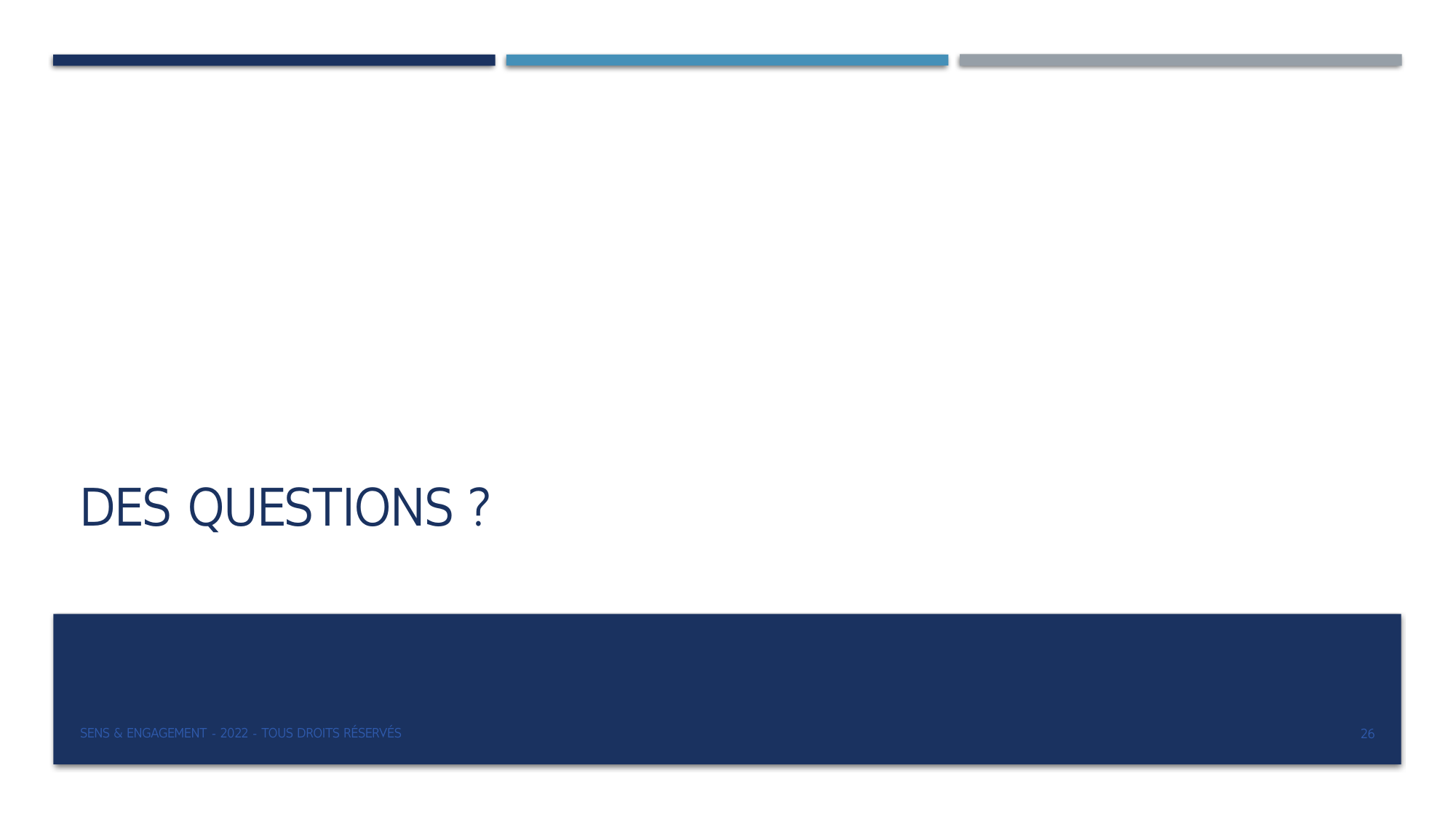

# Des questions ?

Sens & Engagement - 2022 - Tous droits réservés
26